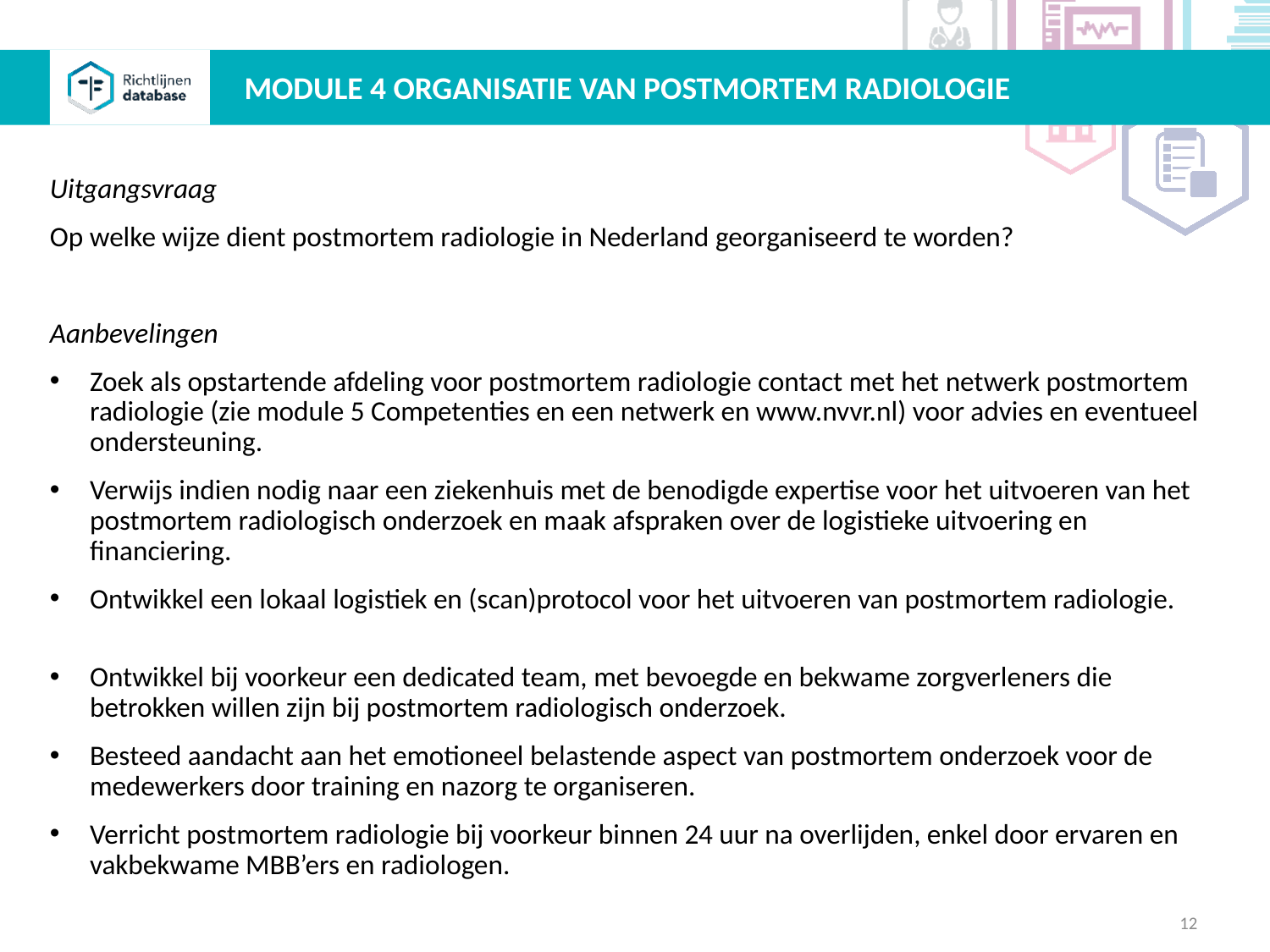

MODULE 4 ORGANISATIE VAN POSTMORTEM RADIOLOGIE

Uitgangsvraag
Op welke wijze dient postmortem radiologie in Nederland georganiseerd te worden?

Aanbevelingen
Zoek als opstartende afdeling voor postmortem radiologie contact met het netwerk postmortem radiologie (zie module 5 Competenties en een netwerk en www.nvvr.nl) voor advies en eventueel ondersteuning.
Verwijs indien nodig naar een ziekenhuis met de benodigde expertise voor het uitvoeren van het postmortem radiologisch onderzoek en maak afspraken over de logistieke uitvoering en financiering.
Ontwikkel een lokaal logistiek en (scan)protocol voor het uitvoeren van postmortem radiologie.
Ontwikkel bij voorkeur een dedicated team, met bevoegde en bekwame zorgverleners die betrokken willen zijn bij postmortem radiologisch onderzoek.
Besteed aandacht aan het emotioneel belastende aspect van postmortem onderzoek voor de medewerkers door training en nazorg te organiseren.
Verricht postmortem radiologie bij voorkeur binnen 24 uur na overlijden, enkel door ervaren en vakbekwame MBB’ers en radiologen.
12